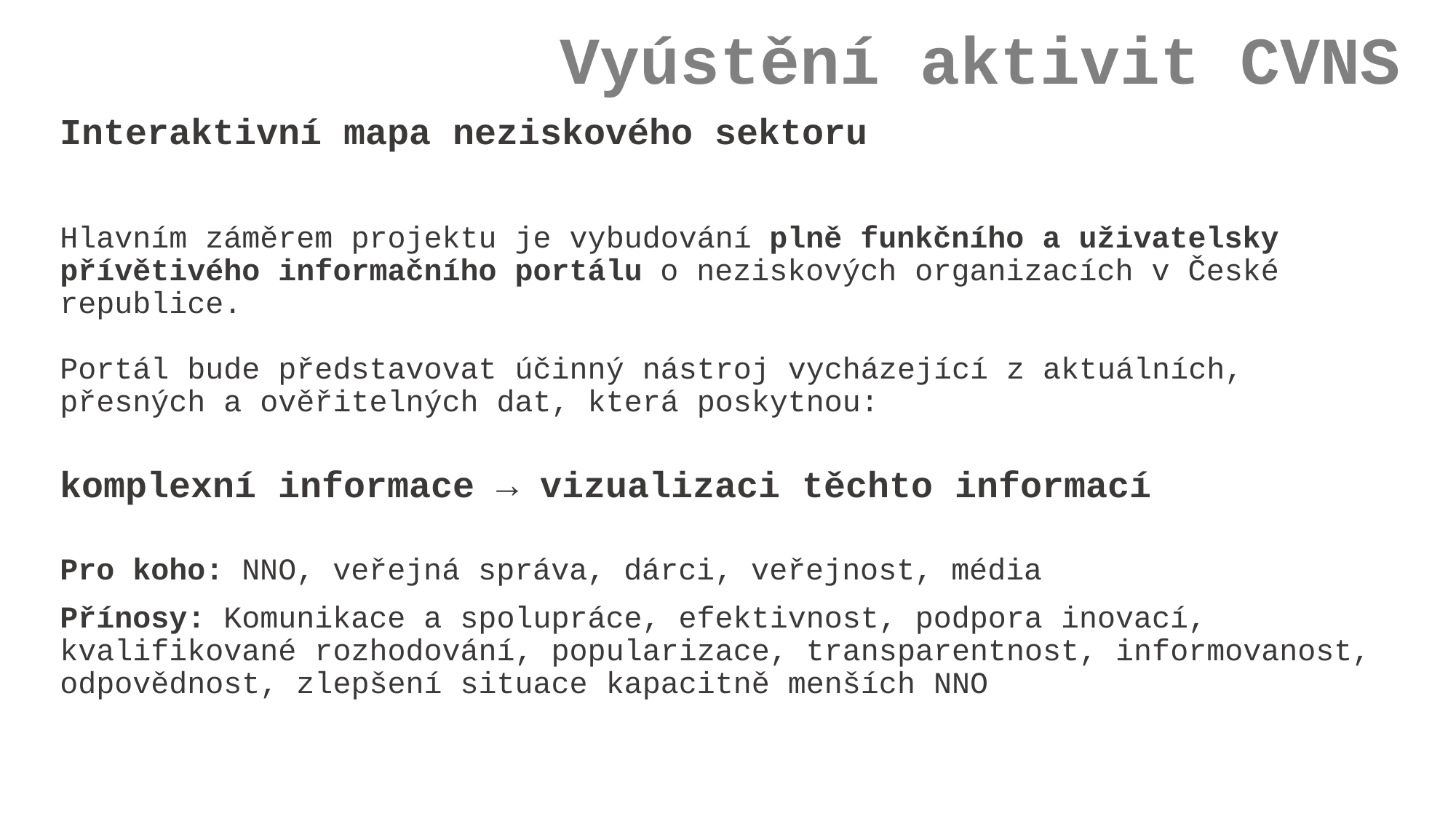

# Vyústění aktivit CVNS
Interaktivní mapa neziskového sektoru

Hlavním záměrem projektu je vybudování plně funkčního a uživatelsky přívětivého informačního portálu o neziskových organizacích v České republice.
Portál bude představovat účinný nástroj vycházející z aktuálních, přesných a ověřitelných dat, která poskytnou:
komplexní informace → vizualizaci těchto informací
Pro koho: NNO, veřejná správa, dárci, veřejnost, média
Přínosy: Komunikace a spolupráce, efektivnost, podpora inovací, kvalifikované rozhodování, popularizace, transparentnost, informovanost, odpovědnost, zlepšení situace kapacitně menších NNO